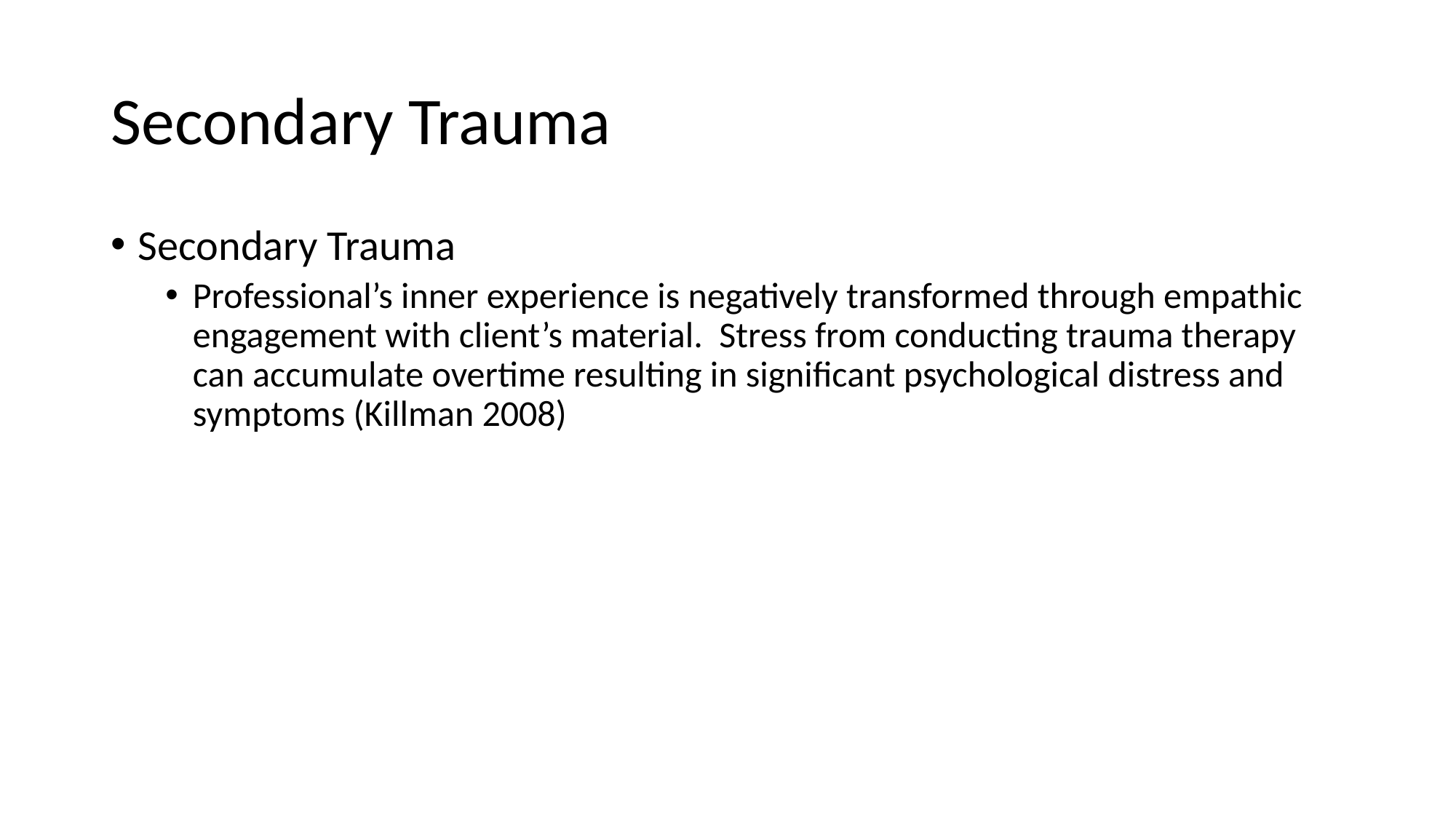

# Secondary Trauma
Secondary Trauma
Professional’s inner experience is negatively transformed through empathic engagement with client’s material.  Stress from conducting trauma therapy can accumulate overtime resulting in significant psychological distress and symptoms (Killman 2008)